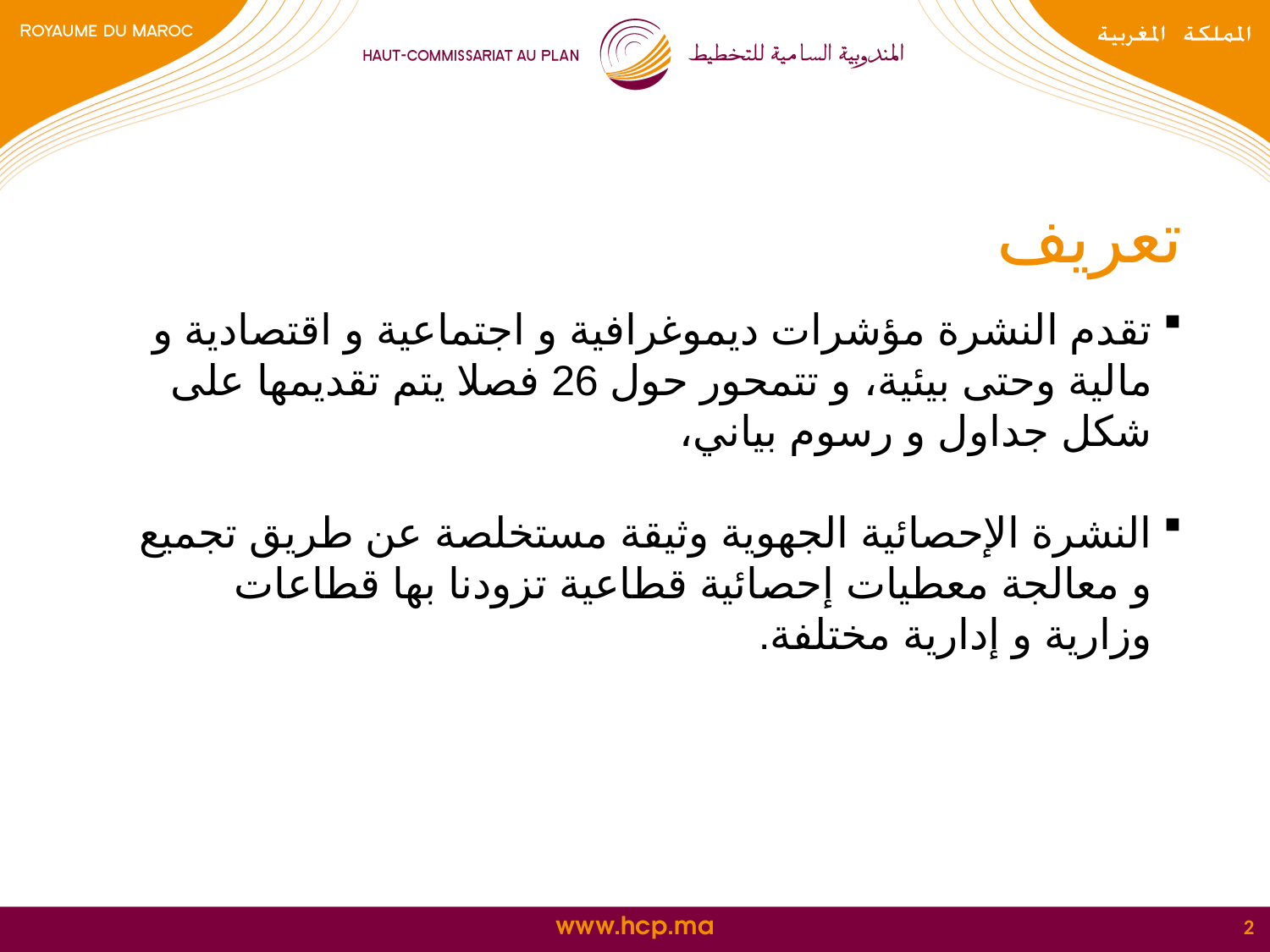

تعريف

تقدم النشرة مؤشرات ديموغرافية و اجتماعية و اقتصادية و مالية وحتى بيئية، و تتمحور حول 26 فصلا يتم تقديمها على شكل جداول و رسوم بياني،

النشرة الإحصائية الجهوية وثيقة مستخلصة عن طريق تجميع و معالجة معطيات إحصائية قطاعية تزودنا بها قطاعات وزارية و إدارية مختلفة.

2